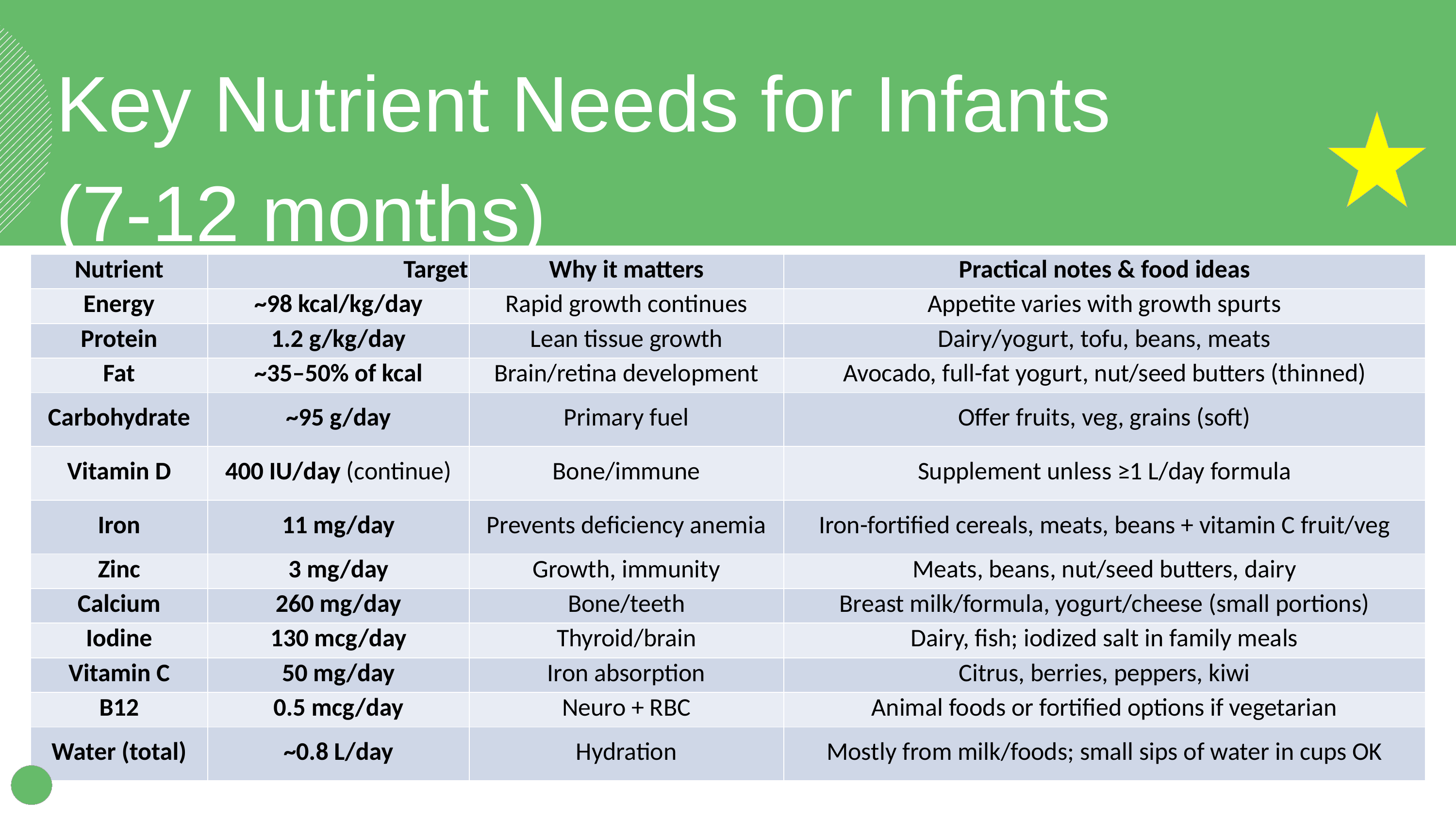

Key Nutrient Needs for Infants
(7-12 months)

| Nutrient | Target | Why it matters | Practical notes & food ideas |
| --- | --- | --- | --- |
| Energy | ~98 kcal/kg/day | Rapid growth continues | Appetite varies with growth spurts |
| Protein | 1.2 g/kg/day | Lean tissue growth | Dairy/yogurt, tofu, beans, meats |
| Fat | ~35–50% of kcal | Brain/retina development | Avocado, full-fat yogurt, nut/seed butters (thinned) |
| Carbohydrate | ~95 g/day | Primary fuel | Offer fruits, veg, grains (soft) |
| Vitamin D | 400 IU/day (continue) | Bone/immune | Supplement unless ≥1 L/day formula |
| Iron | 11 mg/day | Prevents deficiency anemia | Iron-fortified cereals, meats, beans + vitamin C fruit/veg |
| Zinc | 3 mg/day | Growth, immunity | Meats, beans, nut/seed butters, dairy |
| Calcium | 260 mg/day | Bone/teeth | Breast milk/formula, yogurt/cheese (small portions) |
| Iodine | 130 mcg/day | Thyroid/brain | Dairy, fish; iodized salt in family meals |
| Vitamin C | 50 mg/day | Iron absorption | Citrus, berries, peppers, kiwi |
| B12 | 0.5 mcg/day | Neuro + RBC | Animal foods or fortified options if vegetarian |
| Water (total) | ~0.8 L/day | Hydration | Mostly from milk/foods; small sips of water in cups OK |
23